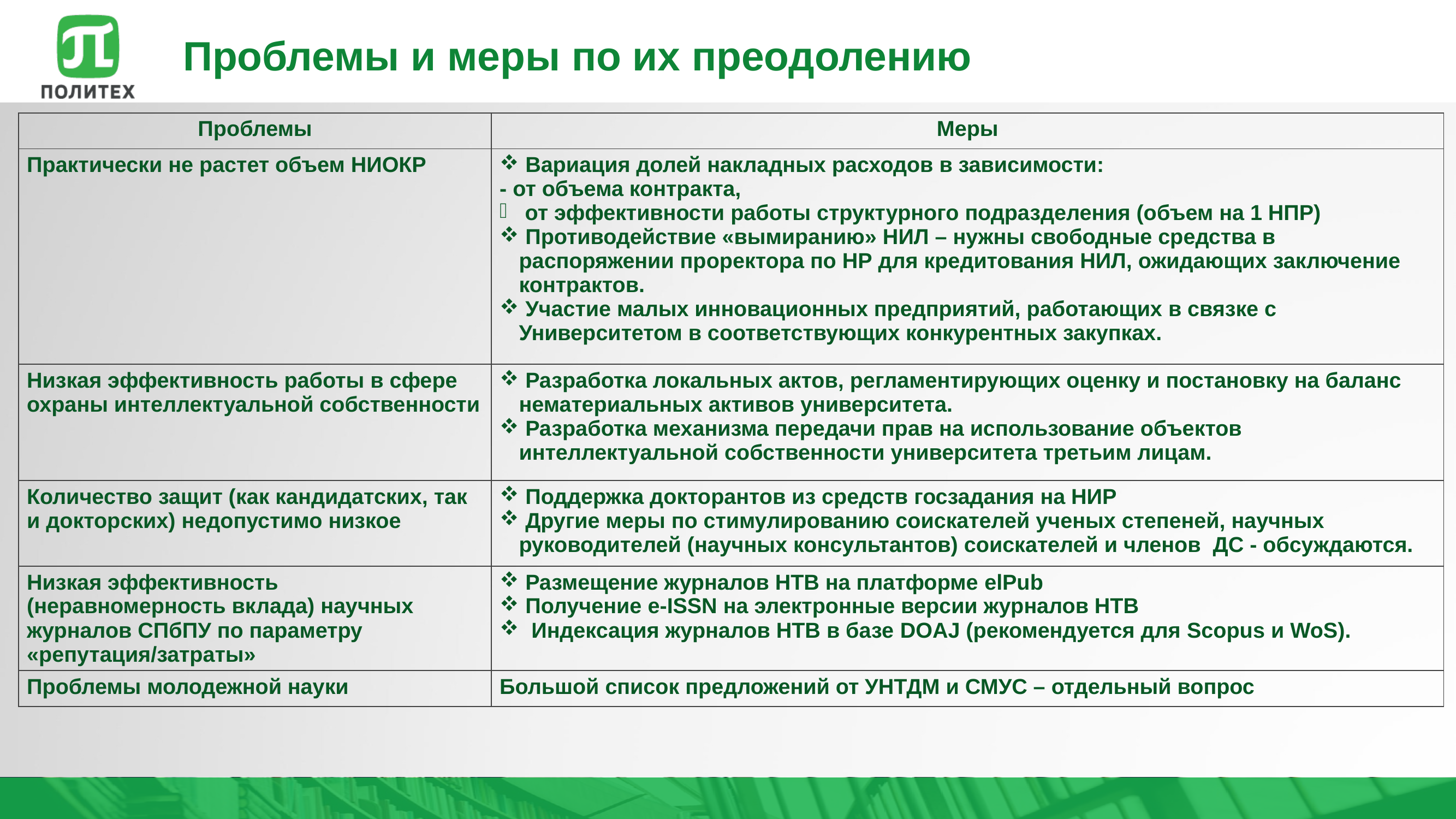

# Проблемы и меры по их преодолению
| Проблемы | Меры |
| --- | --- |
| Практически не растет объем НИОКР | Вариация долей накладных расходов в зависимости: - от объема контракта, от эффективности работы структурного подразделения (объем на 1 НПР) Противодействие «вымиранию» НИЛ – нужны свободные средства в распоряжении проректора по НР для кредитования НИЛ, ожидающих заключение контрактов. Участие малых инновационных предприятий, работающих в связке с Университетом в соответствующих конкурентных закупках. |
| Низкая эффективность работы в сфере охраны интеллектуальной собственности | Разработка локальных актов, регламентирующих оценку и постановку на баланс нематериальных активов университета. Разработка механизма передачи прав на использование объектов интеллектуальной собственности университета третьим лицам. |
| Количество защит (как кандидатских, так и докторских) недопустимо низкое | Поддержка докторантов из средств госзадания на НИР Другие меры по стимулированию соискателей ученых степеней, научных руководителей (научных консультантов) соискателей и членов ДС - обсуждаются. |
| Низкая эффективность (неравномерность вклада) научных журналов СПбПУ по параметру «репутация/затраты» | Размещение журналов НТВ на платформе elPub Получение e-ISSN на электронные версии журналов НТВ Индексация журналов НТВ в базе DOAJ (рекомендуется для Scopus и WoS). |
| Проблемы молодежной науки | Большой список предложений от УНТДМ и СМУС – отдельный вопрос |